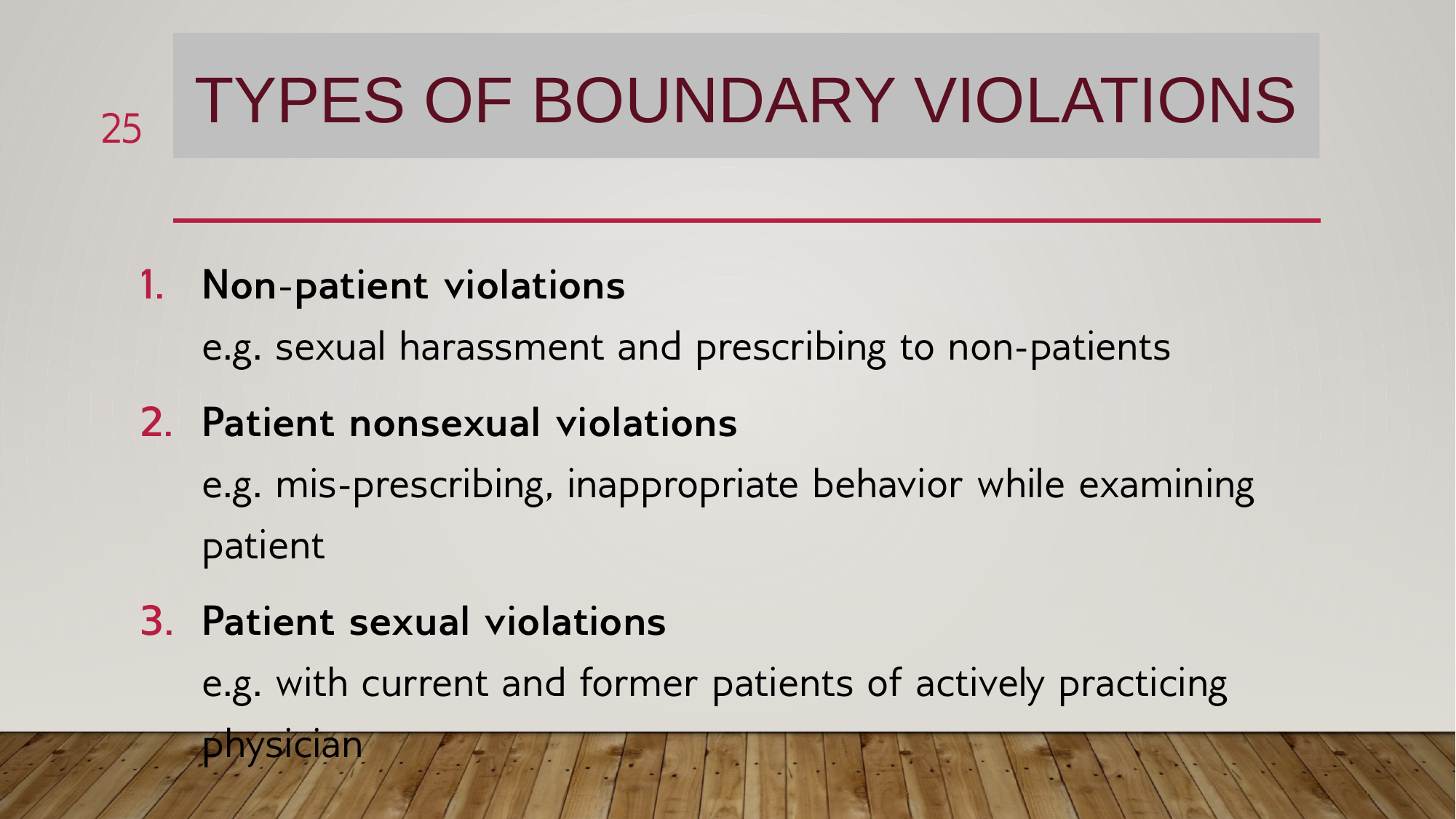

# Types of Boundary violations
25
Non-patient violations
e.g. sexual harassment and prescribing to non-patients
Patient nonsexual violations
e.g. mis-prescribing, inappropriate behavior while examining patient
Patient sexual violations
e.g. with current and former patients of actively practicing physician